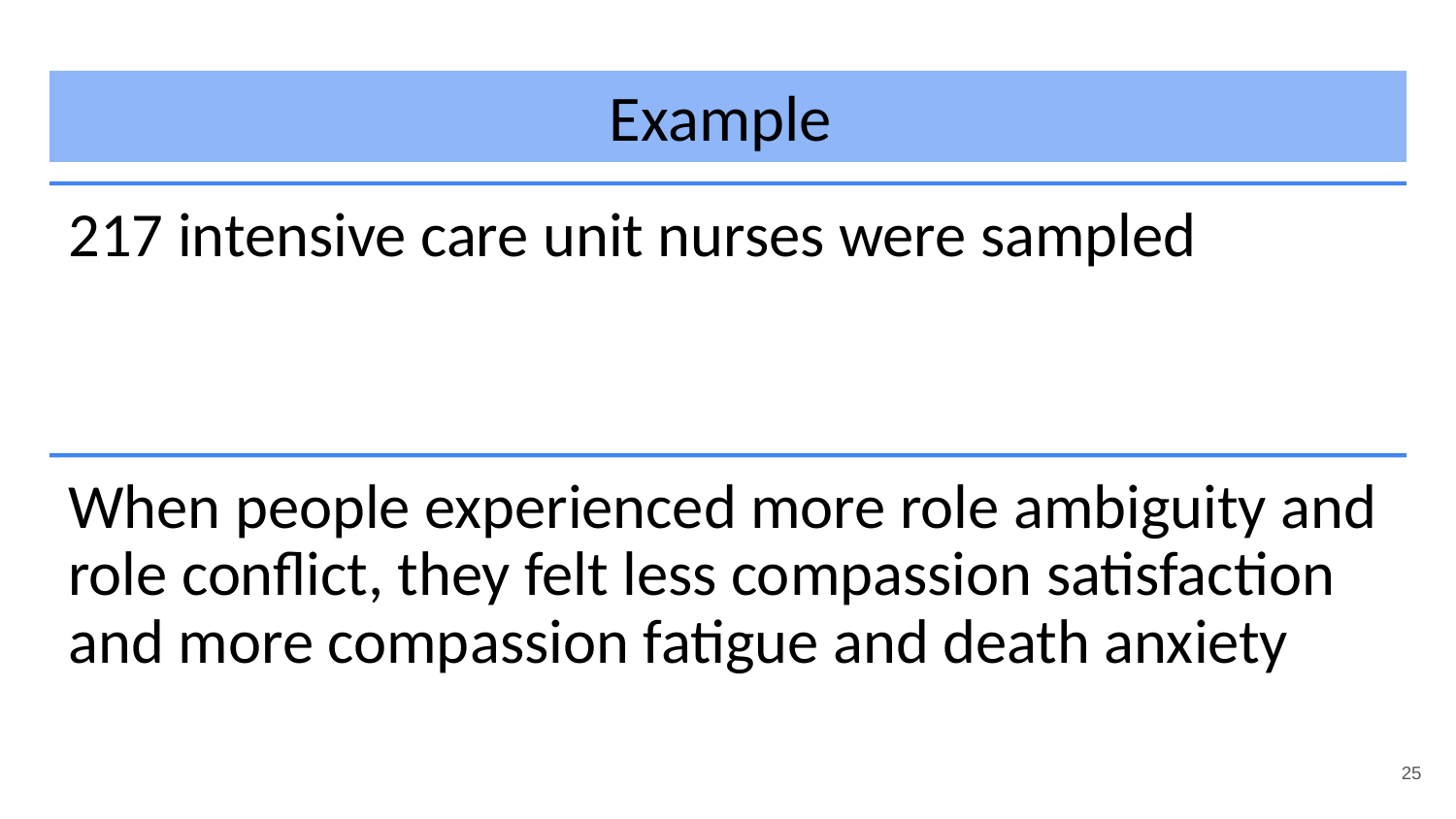

# Example
217 intensive care unit nurses were sampled
When people experienced more role ambiguity and role conflict, they felt less compassion satisfaction and more compassion fatigue and death anxiety
25